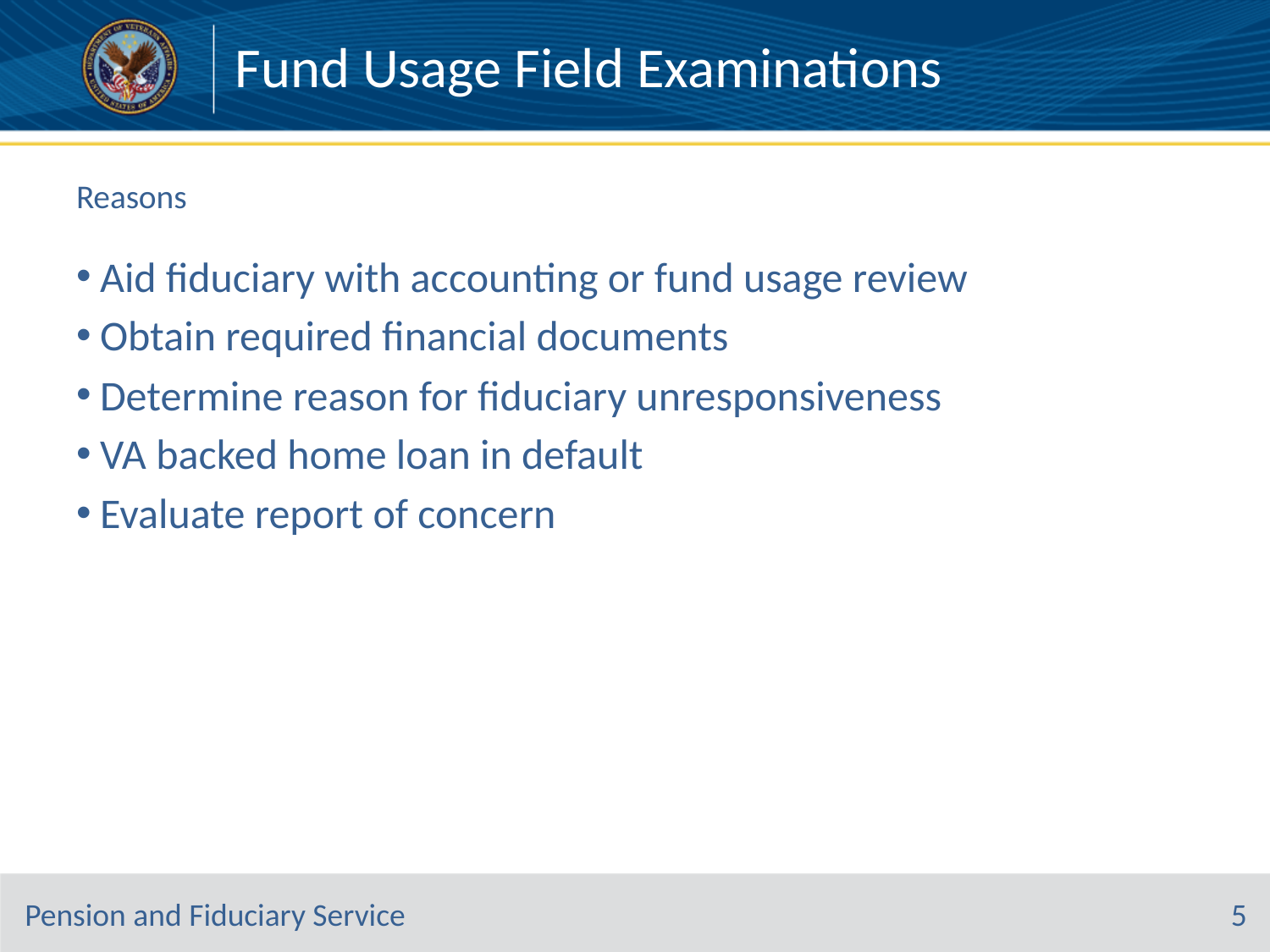

Fund Usage Field Examinations
# Reasons
Aid fiduciary with accounting or fund usage review
Obtain required financial documents
Determine reason for fiduciary unresponsiveness
VA backed home loan in default
Evaluate report of concern

5